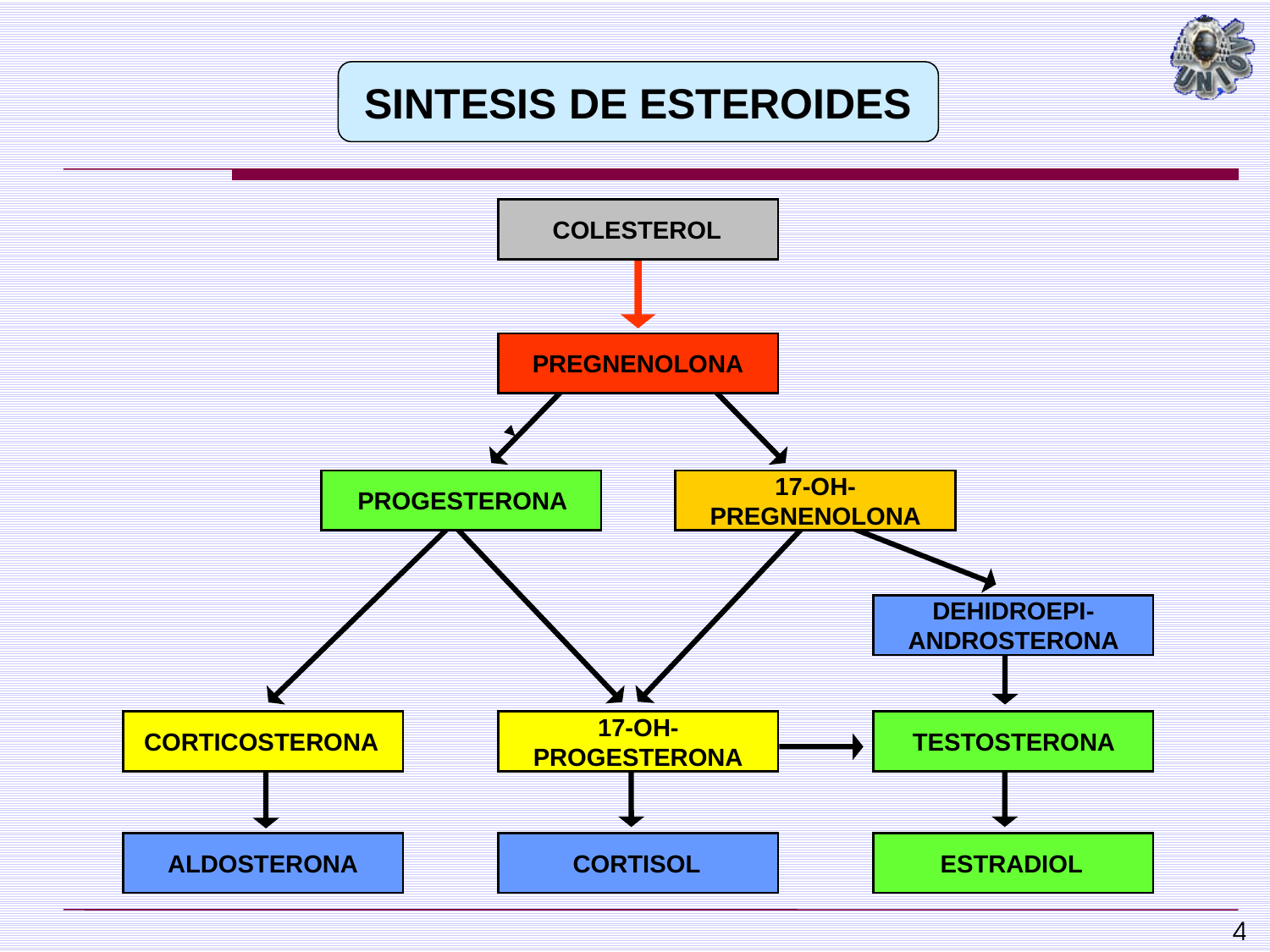

SINTESIS DE ESTEROIDES

COLESTEROL

PREGNENOLONA

17-OH-
PREGNENOLONA

PROGESTERONA

DEHIDROEPI-
ANDROSTERONA

17-OH-
PROGESTERONA

CORTICOSTERONA

TESTOSTERONA

ALDOSTERONA

CORTISOL

ESTRADIOL

4